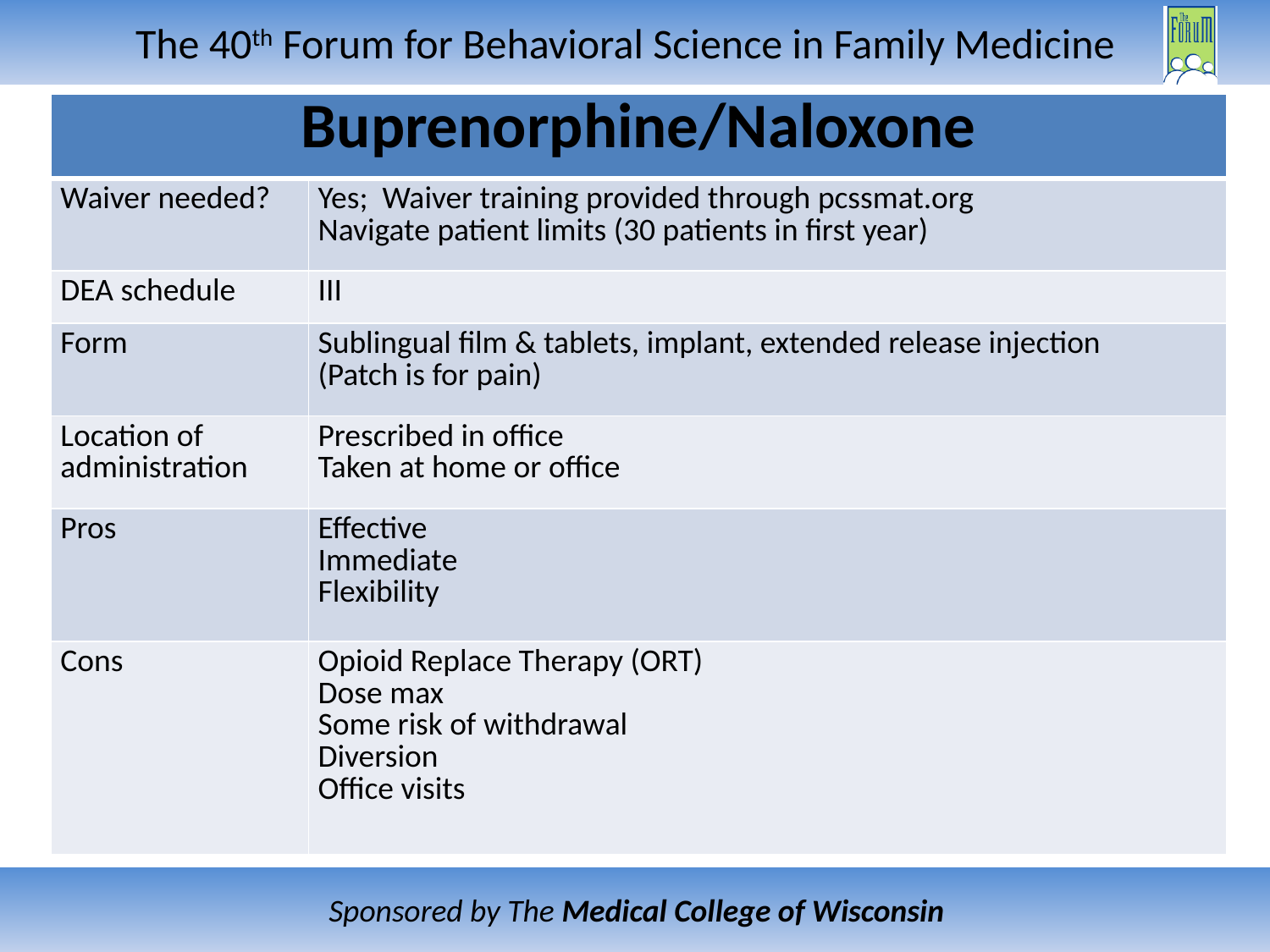

| Buprenorphine/Naloxone |  |
| --- | --- |
| Waiver needed? | Yes; Waiver training provided through pcssmat.org Navigate patient limits (30 patients in first year) |
| DEA schedule | III |
| Form | Sublingual film & tablets, implant, extended release injection (Patch is for pain) |
| Location of administration | Prescribed in office Taken at home or office |
| Pros | Effective Immediate Flexibility |
| Cons | Opioid Replace Therapy (ORT) Dose max Some risk of withdrawal Diversion Office visits |